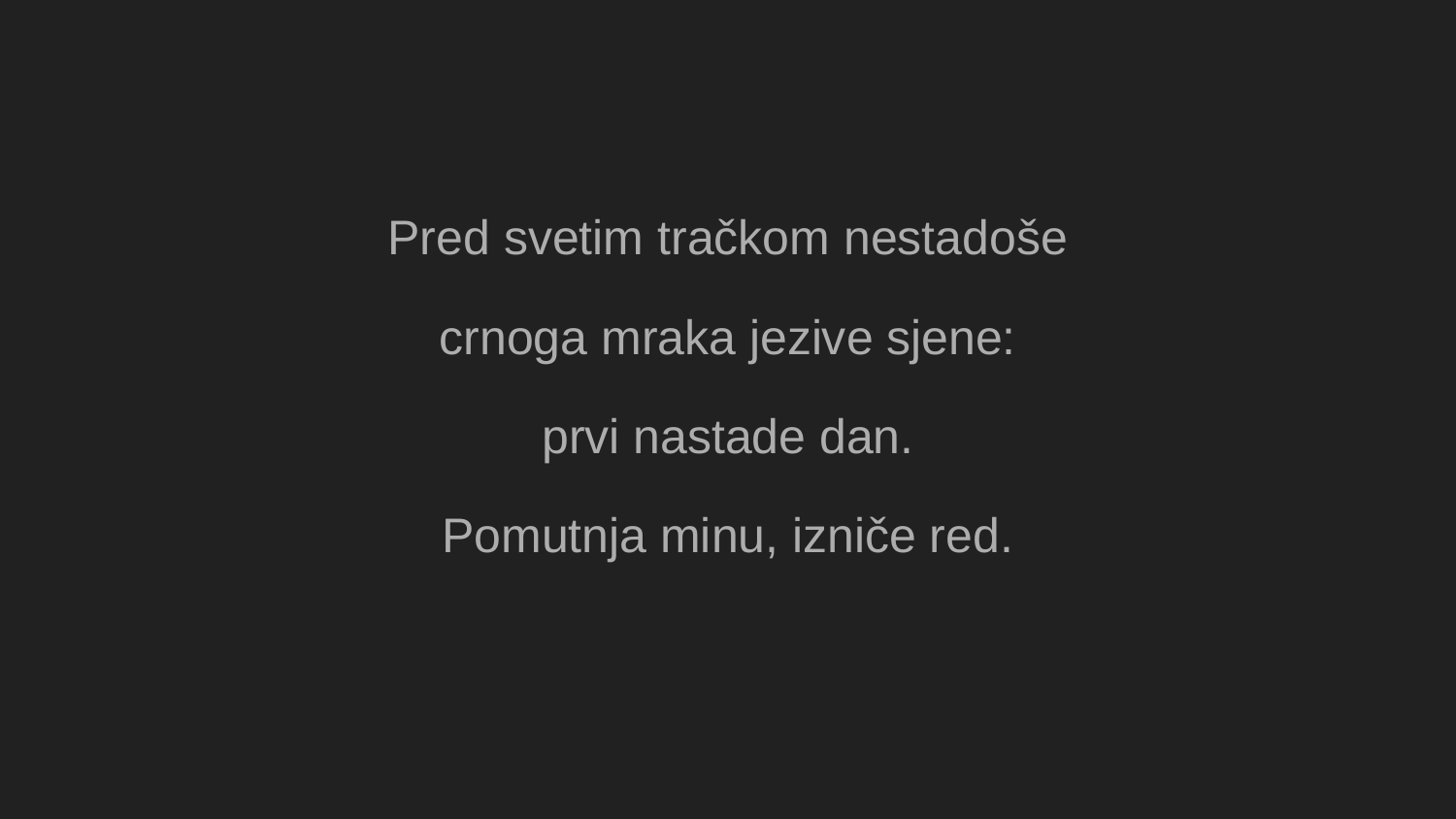

Pred svetim tračkom nestadoše
crnoga mraka jezive sjene:
prvi nastade dan.
Pomutnja minu, izniče red.